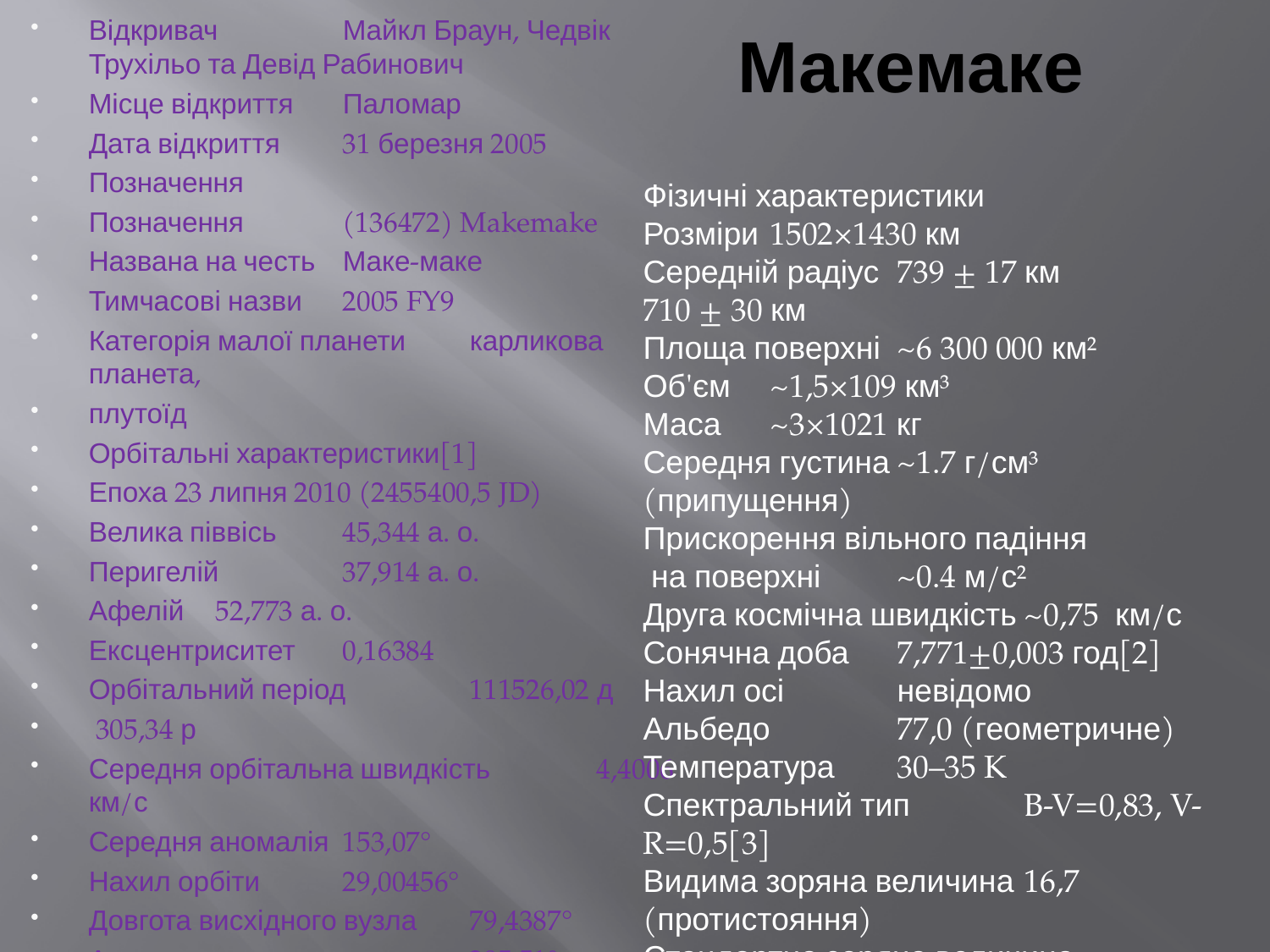

# Макемаке
Відкривач	Майкл Браун, Чедвік Трухільо та Девід Рабинович
Місце відкриття	Паломар
Дата відкриття	31 березня 2005
Позначення
Позначення	(136472) Makemake
Названа на честь	Маке-маке
Тимчасові назви	2005 FY9
Категорія малої планети	карликова планета,
плутоїд
Орбітальні характеристики[1]
Епоха 23 липня 2010 (2455400,5 JD)
Велика піввісь	45,344 а. о.
Перигелій	37,914 а. о.
Афелій	52,773 а. о.
Ексцентриситет	0,16384
Орбітальний період	111526,02 д
 305,34 р
Середня орбітальна швидкість	4,4006 км/с
Середня аномалія	153,07°
Нахил орбіти	29,00456°
Довгота висхідного вузла	79,4387°
Аргумент перицентру	295,51°
Фізичні характеристики
Розміри	1502×1430 км
Середній радіус	739 ± 17 км
710 ± 30 км
Площа поверхні	~6 300 000 км²
Об'єм	~1,5×109 км³
Маса	~3×1021 кг
Середня густина	~1.7 г/см³ (припущення)
Прискорення вільного падіння
 на поверхні	~0.4 м/с²
Друга космічна швидкість	~0,75  км/с
Сонячна доба	7,771±0,003 год[2]
Нахил осі	невідомо
Альбедо	77,0 (геометричне)
Температура	30–35 K
Спектральний тип	B-V=0,83, V-R=0,5[3]
Видима зоряна величина	16,7 (протистояння)
Стандартна зоряна величина	-0,44423